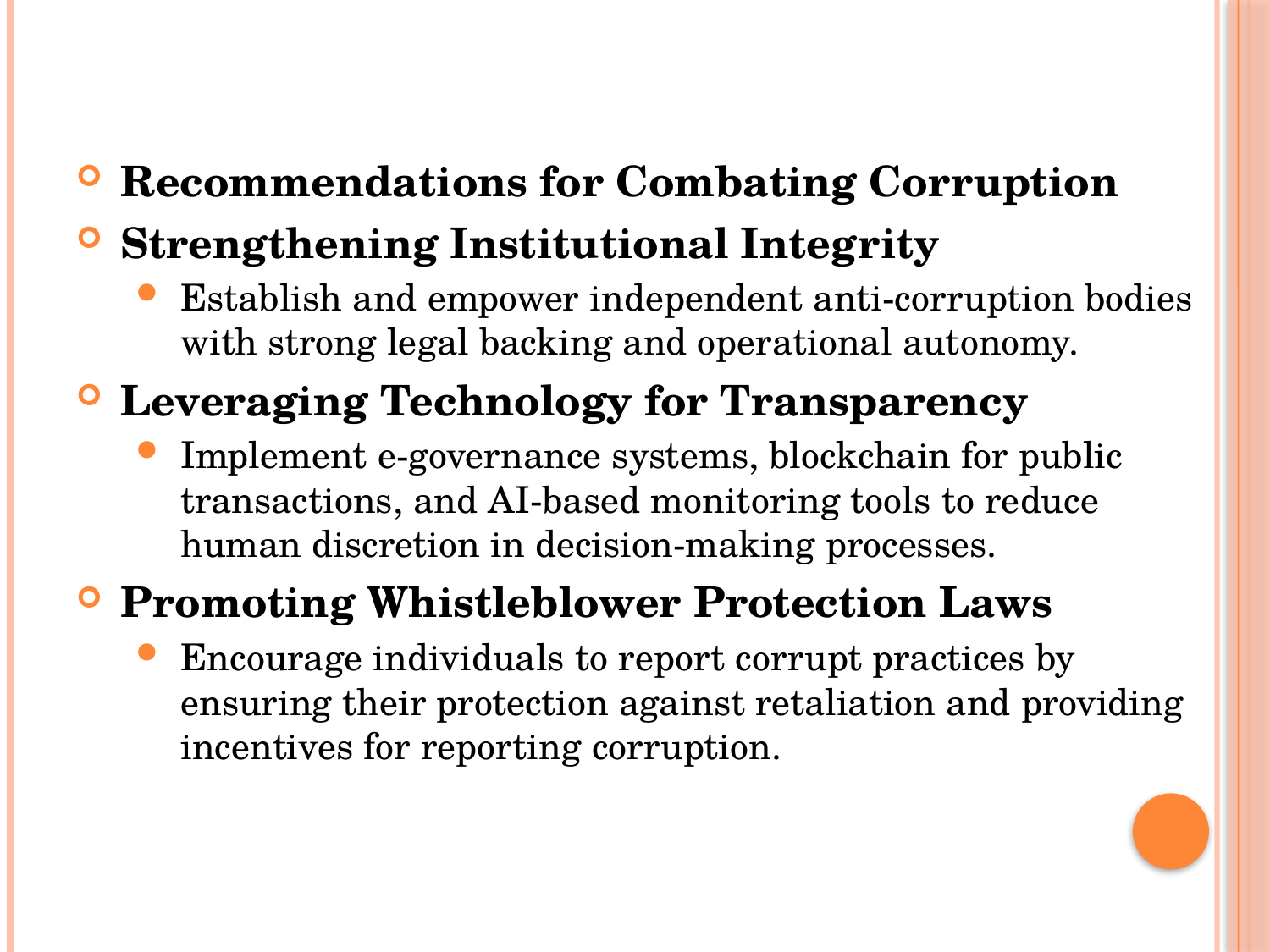

#
Recommendations for Combating Corruption
Strengthening Institutional Integrity
Establish and empower independent anti-corruption bodies with strong legal backing and operational autonomy.
Leveraging Technology for Transparency
Implement e-governance systems, blockchain for public transactions, and AI-based monitoring tools to reduce human discretion in decision-making processes.
Promoting Whistleblower Protection Laws
Encourage individuals to report corrupt practices by ensuring their protection against retaliation and providing incentives for reporting corruption.